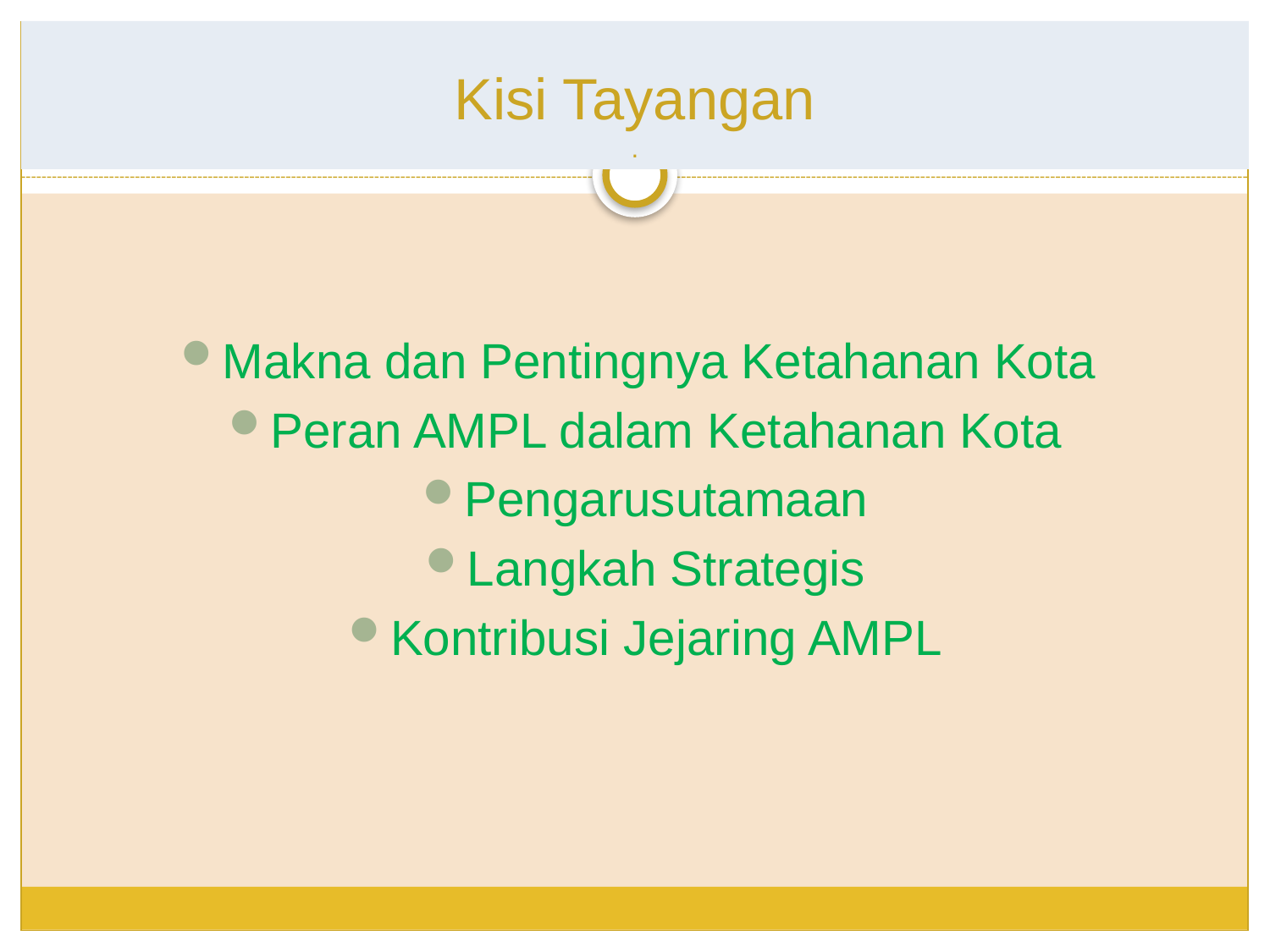

# Kisi Tayangan .
2

Makna dan Pentingnya Ketahanan Kota
Peran AMPL dalam Ketahanan Kota
Pengarusutamaan
Langkah Strategis
Kontribusi Jejaring AMPL